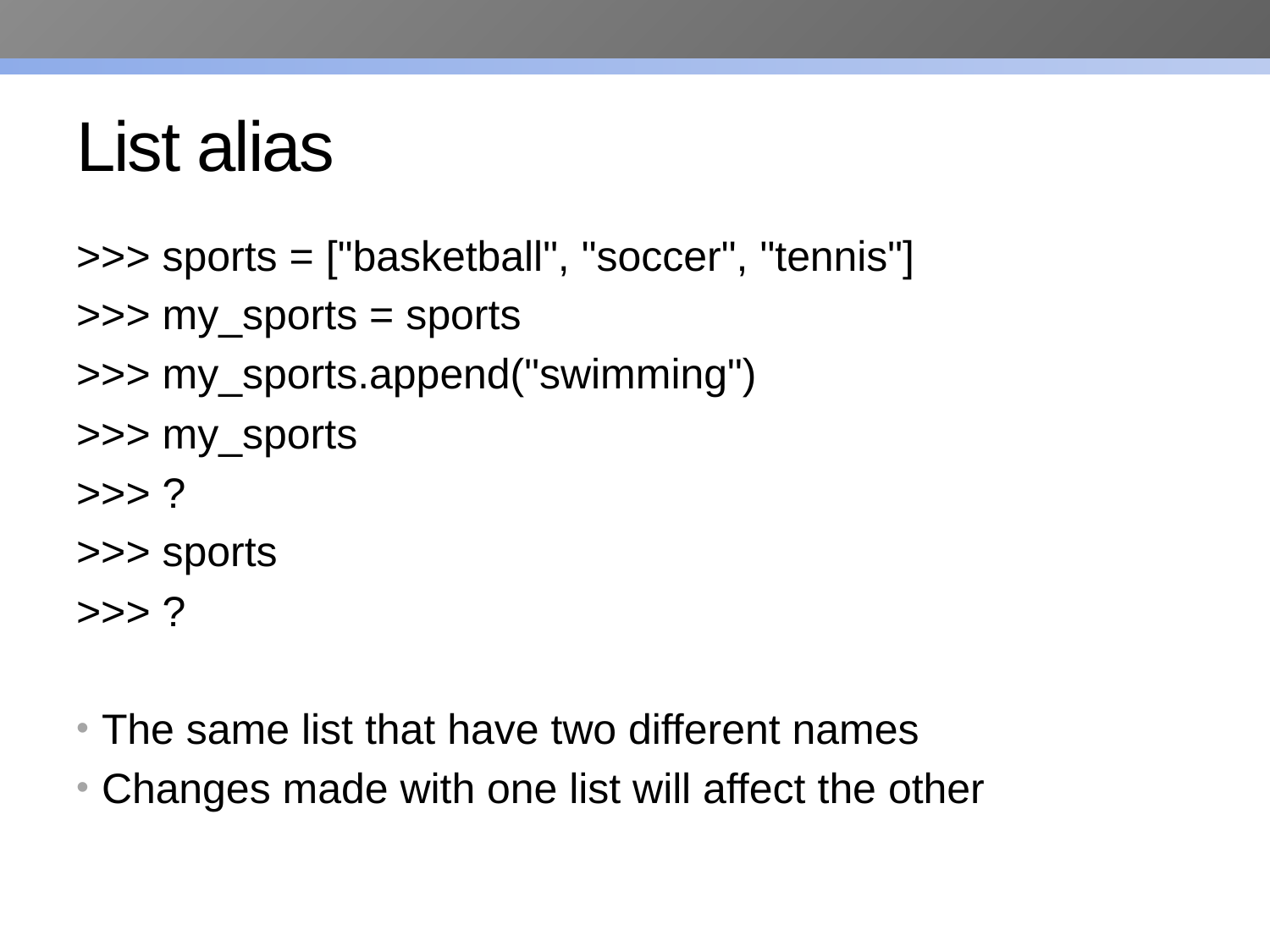

# List alias
>>> sports = ["basketball", "soccer", "tennis"]
>>> my_sports = sports
>>> my_sports.append("swimming")
>>> my_sports
>>> ?
>>> sports
>>> ?

The same list that have two different names
Changes made with one list will affect the other